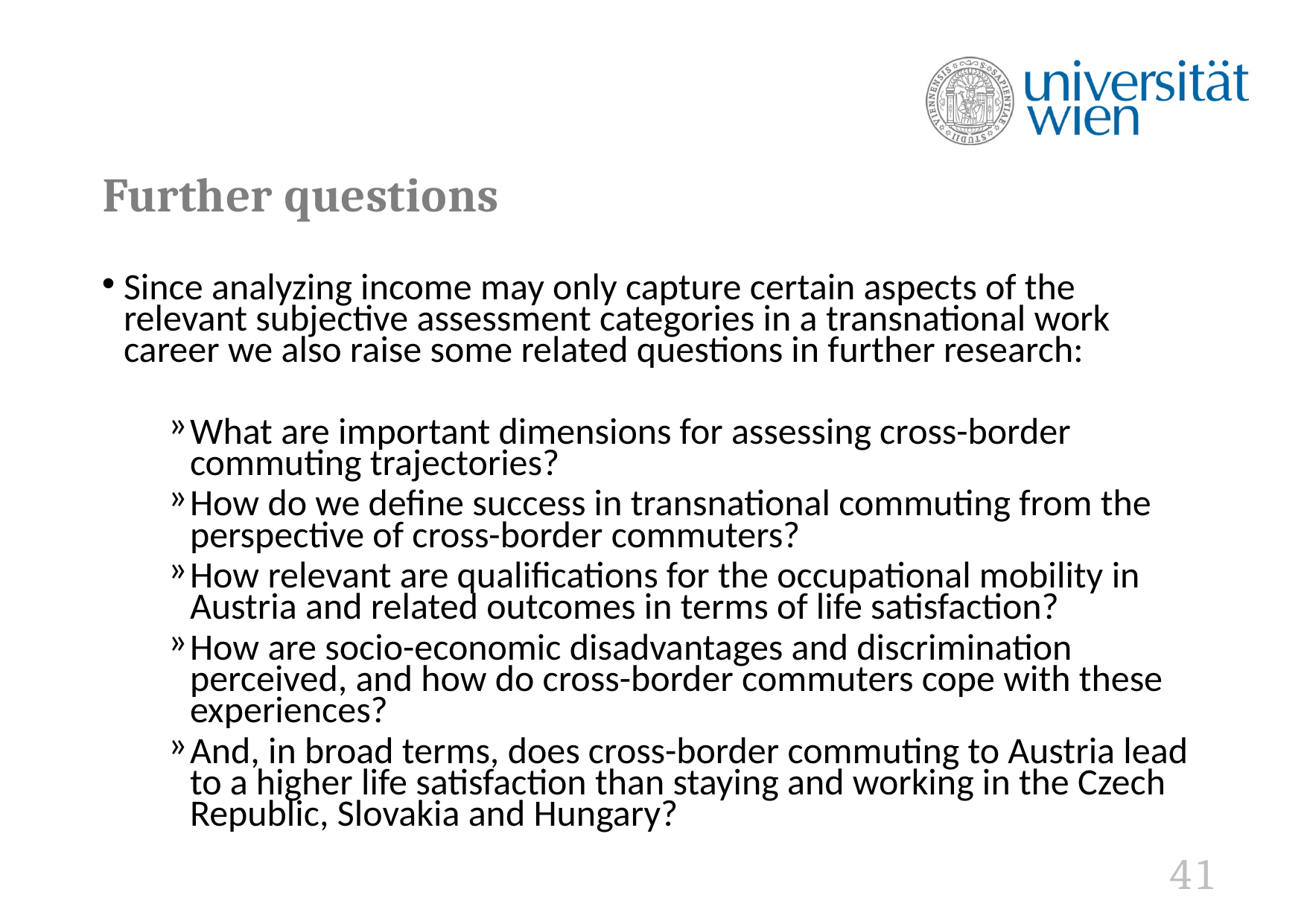

Further questions
Since analyzing income may only capture certain aspects of the relevant subjective assessment categories in a transnational work career we also raise some related questions in further research:

What are important dimensions for assessing cross-border commuting trajectories?
How do we define success in transnational commuting from the perspective of cross-border commuters?
How relevant are qualifications for the occupational mobility in Austria and related outcomes in terms of life satisfaction?
How are socio-economic disadvantages and discrimination perceived, and how do cross-border commuters cope with these experiences?
And, in broad terms, does cross-border commuting to Austria lead to a higher life satisfaction than staying and working in the Czech Republic, Slovakia and Hungary?